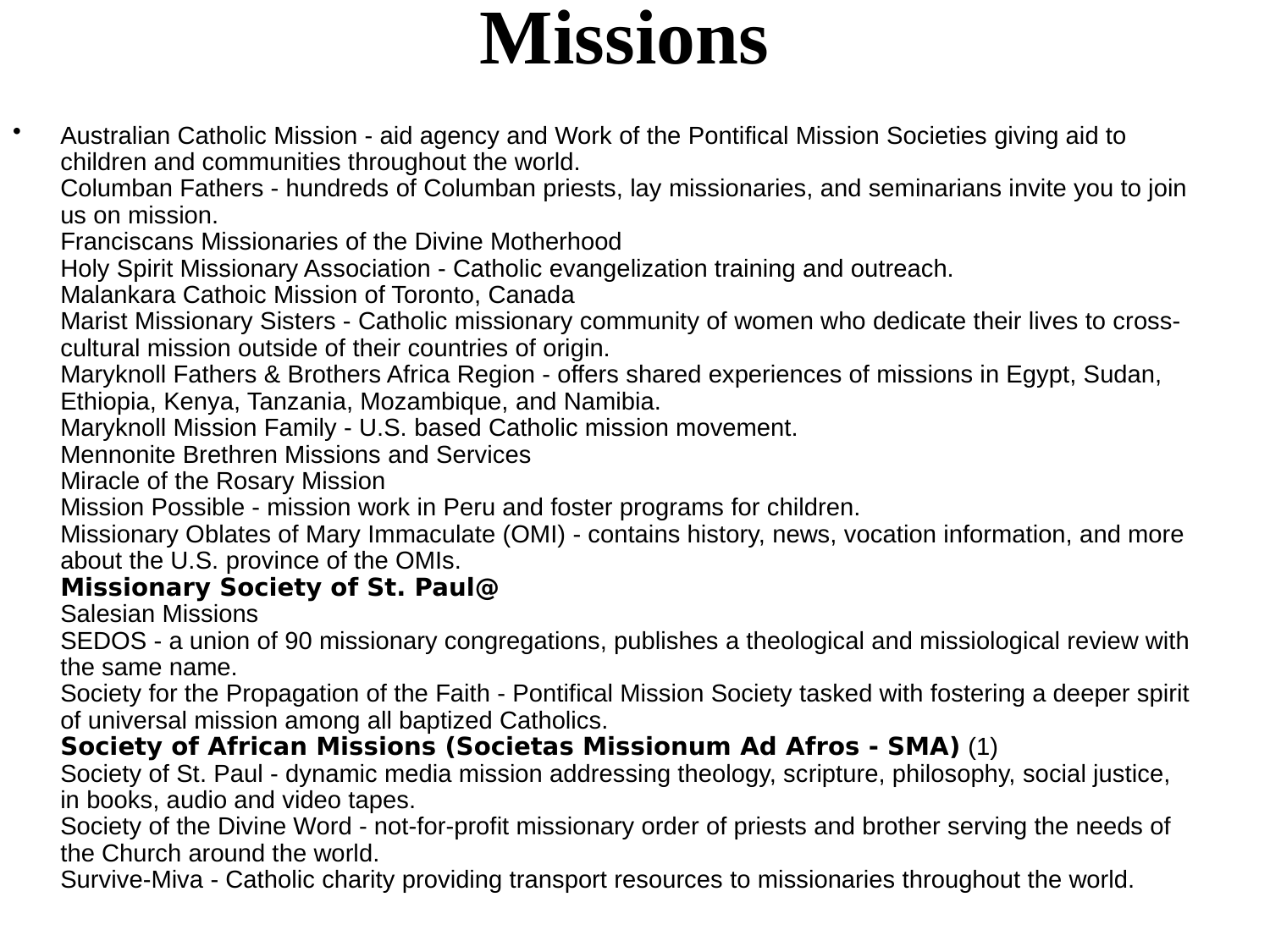

# Missions
Australian Catholic Mission - aid agency and Work of the Pontifical Mission Societies giving aid to children and communities throughout the world.
Columban Fathers - hundreds of Columban priests, lay missionaries, and seminarians invite you to join us on mission.
Franciscans Missionaries of the Divine Motherhood
Holy Spirit Missionary Association - Catholic evangelization training and outreach.
Malankara Cathoic Mission of Toronto, Canada
Marist Missionary Sisters - Catholic missionary community of women who dedicate their lives to cross-cultural mission outside of their countries of origin.
Maryknoll Fathers & Brothers Africa Region - offers shared experiences of missions in Egypt, Sudan, Ethiopia, Kenya, Tanzania, Mozambique, and Namibia.
Maryknoll Mission Family - U.S. based Catholic mission movement.
Mennonite Brethren Missions and Services
Miracle of the Rosary Mission
Mission Possible - mission work in Peru and foster programs for children.
Missionary Oblates of Mary Immaculate (OMI) - contains history, news, vocation information, and more about the U.S. province of the OMIs.
Missionary Society of St. Paul@
Salesian Missions
SEDOS - a union of 90 missionary congregations, publishes a theological and missiological review with the same name.
Society for the Propagation of the Faith - Pontifical Mission Society tasked with fostering a deeper spirit of universal mission among all baptized Catholics.
Society of African Missions (Societas Missionum Ad Afros - SMA) (1)
Society of St. Paul - dynamic media mission addressing theology, scripture, philosophy, social justice, in books, audio and video tapes.
Society of the Divine Word - not-for-profit missionary order of priests and brother serving the needs of the Church around the world.
Survive-Miva - Catholic charity providing transport resources to missionaries throughout the world.